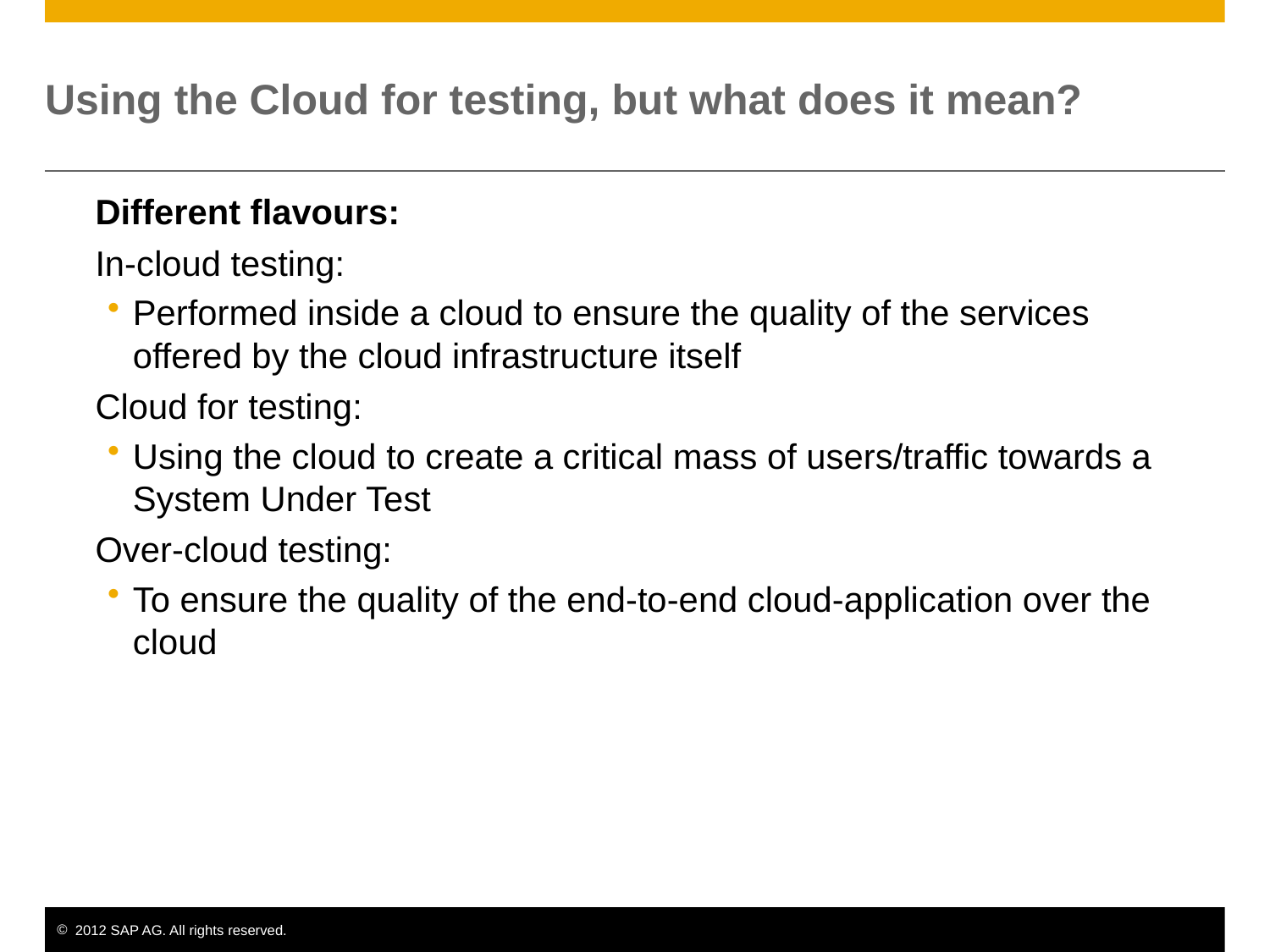

# Using the Cloud for testing, but what does it mean?
Different flavours:
In-cloud testing:
Performed inside a cloud to ensure the quality of the services offered by the cloud infrastructure itself
Cloud for testing:
Using the cloud to create a critical mass of users/traffic towards a System Under Test
Over-cloud testing:
To ensure the quality of the end-to-end cloud-application over the cloud